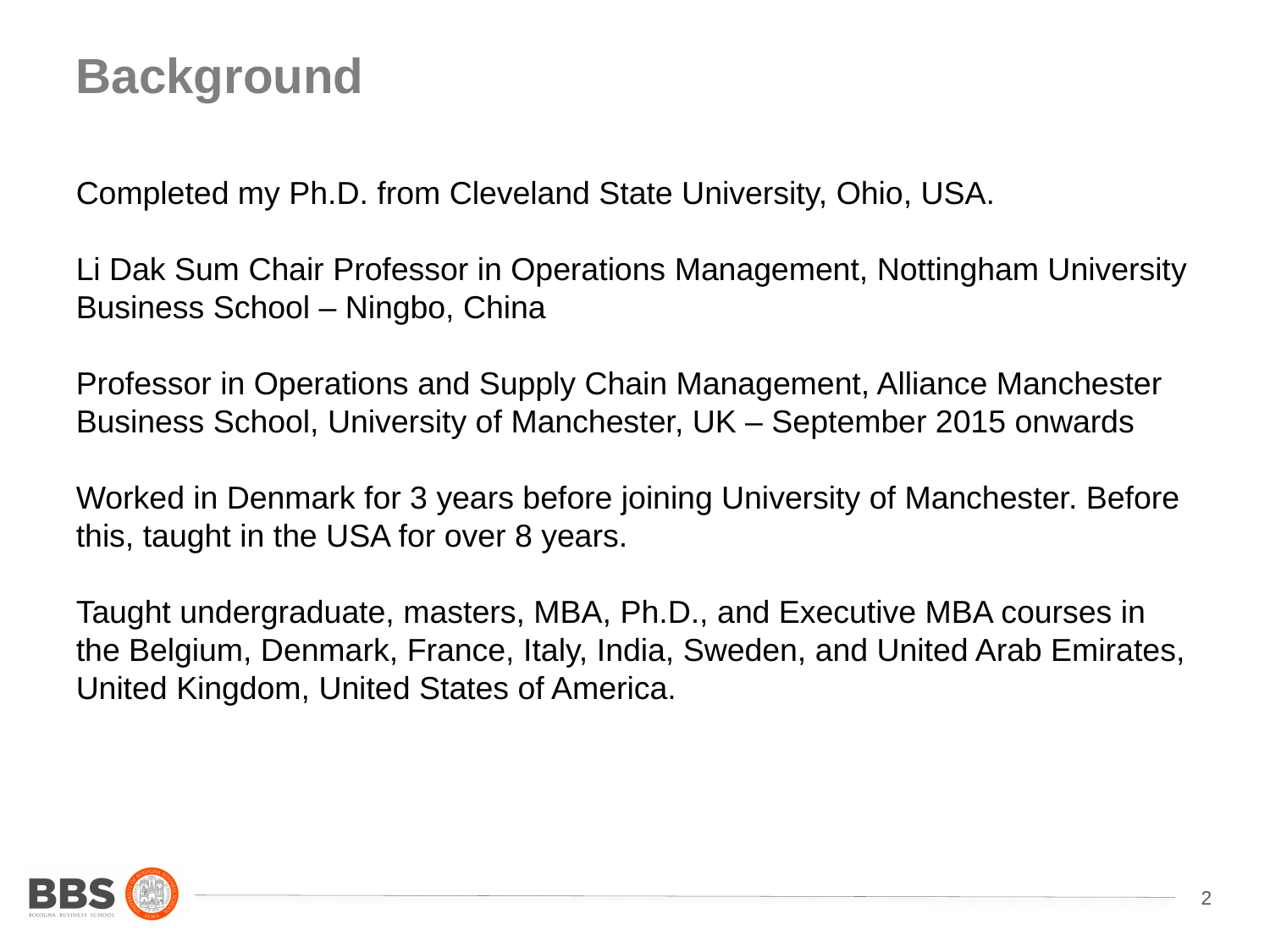

Background
Completed my Ph.D. from Cleveland State University, Ohio, USA.

Li Dak Sum Chair Professor in Operations Management, Nottingham University Business School – Ningbo, China

Professor in Operations and Supply Chain Management, Alliance Manchester Business School, University of Manchester, UK – September 2015 onwards

Worked in Denmark for 3 years before joining University of Manchester. Before this, taught in the USA for over 8 years.

Taught undergraduate, masters, MBA, Ph.D., and Executive MBA courses in the Belgium, Denmark, France, Italy, India, Sweden, and United Arab Emirates, United Kingdom, United States of America.